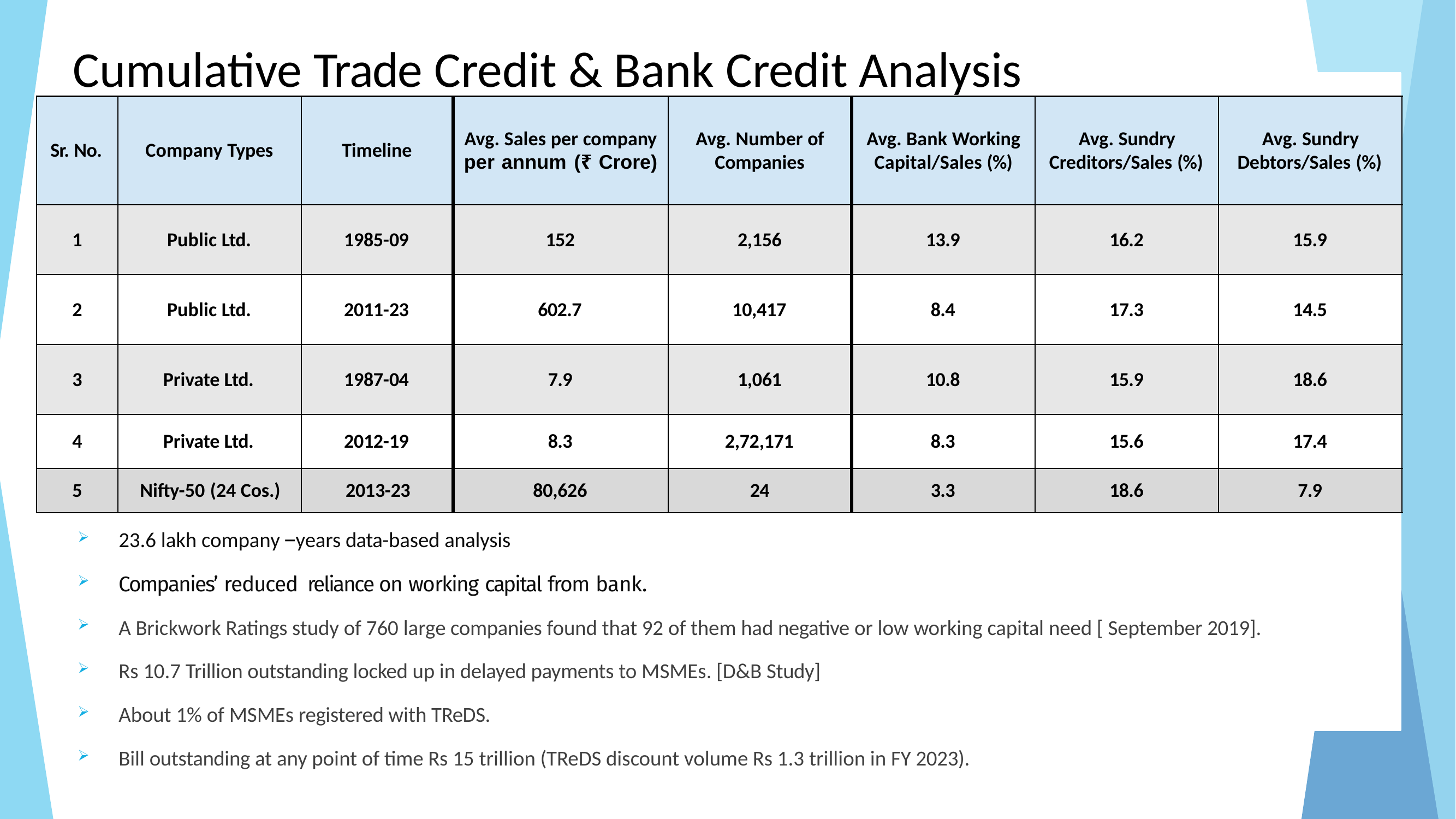

# Cumulative Trade Credit & Bank Credit Analysis

Avg. Sales per company
per annum (₹ Crore)
Avg. Number of Companies
Avg. Bank Working Capital/Sales (%)
Avg. Sundry Creditors/Sales (%)
Avg. Sundry Debtors/Sales (%)
Sr. No.
Company Types
Timeline
1
Public Ltd.
1985-09
152
2,156
13.9
16.2
15.9

Public Ltd.
2011-23
602.7
10,417
8.4
17.3
14.5
2
Private Ltd.
1987-04
7.9
1,061
10.8
15.9
18.6
3

Private Ltd.
2012-19
8.3
2,72,171
8.3
15.6
17.4
4
80,626
24
3.3
18.6
7.9
5	Nifty-50 (24 Cos.)	2013-23

23.6 lakh company –years data-based analysis

Companies’ reduced reliance on working capital from bank.
A Brickwork Ratings study of 760 large companies found that 92 of them had negative or low working capital need [ September 2019].
Rs 10.7 Trillion outstanding locked up in delayed payments to MSMEs. [D&B Study]
About 1% of MSMEs registered with TReDS.
Bill outstanding at any point of time Rs 15 trillion (TReDS discount volume Rs 1.3 trillion in FY 2023).
3